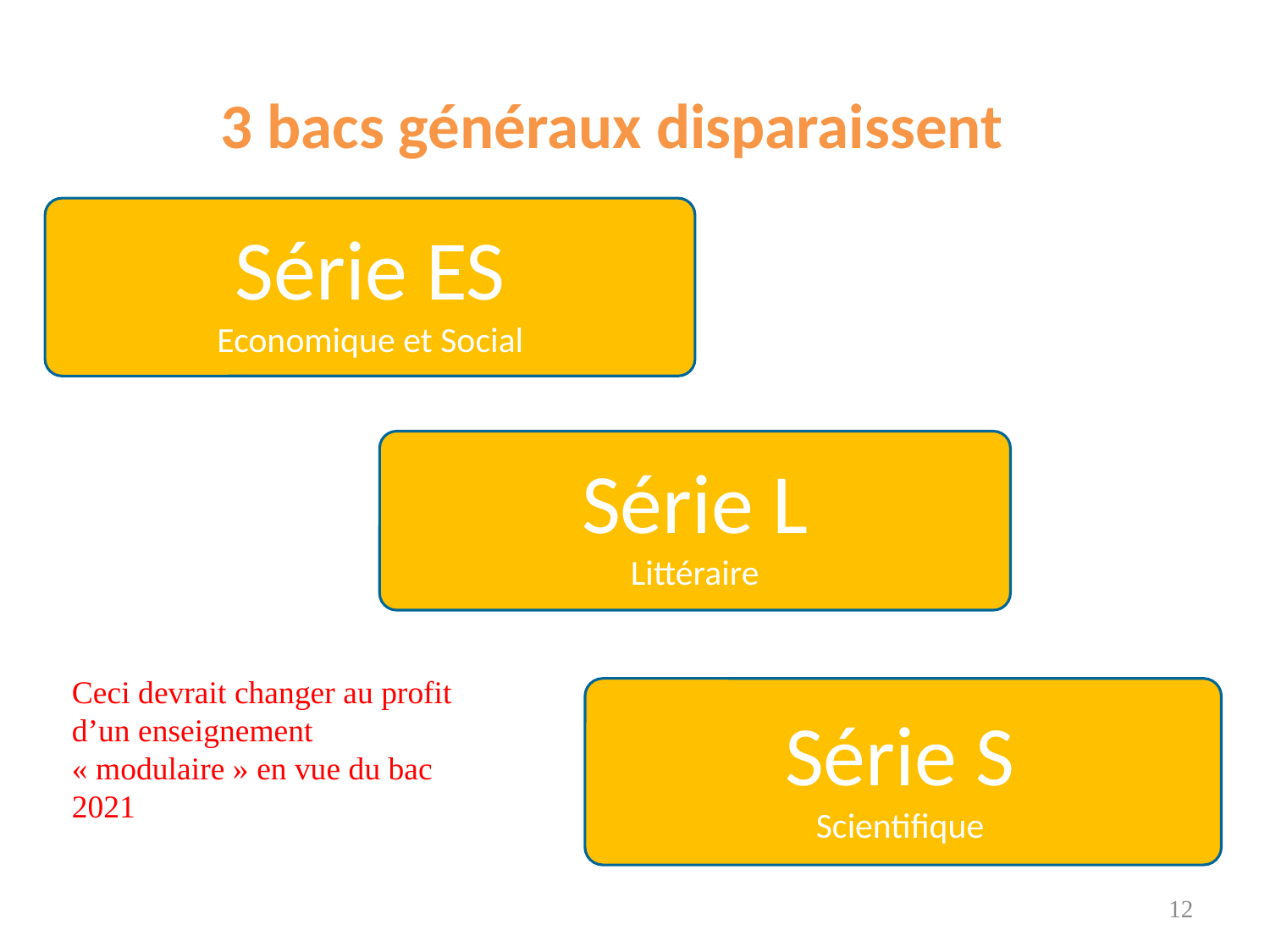

3 bacs généraux disparaissent

Série ES
Economique et Social

Série L
Littéraire
Ceci devrait changer au profit d’un enseignement « modulaire » en vue du bac 2021

Série S
Scientifique
12